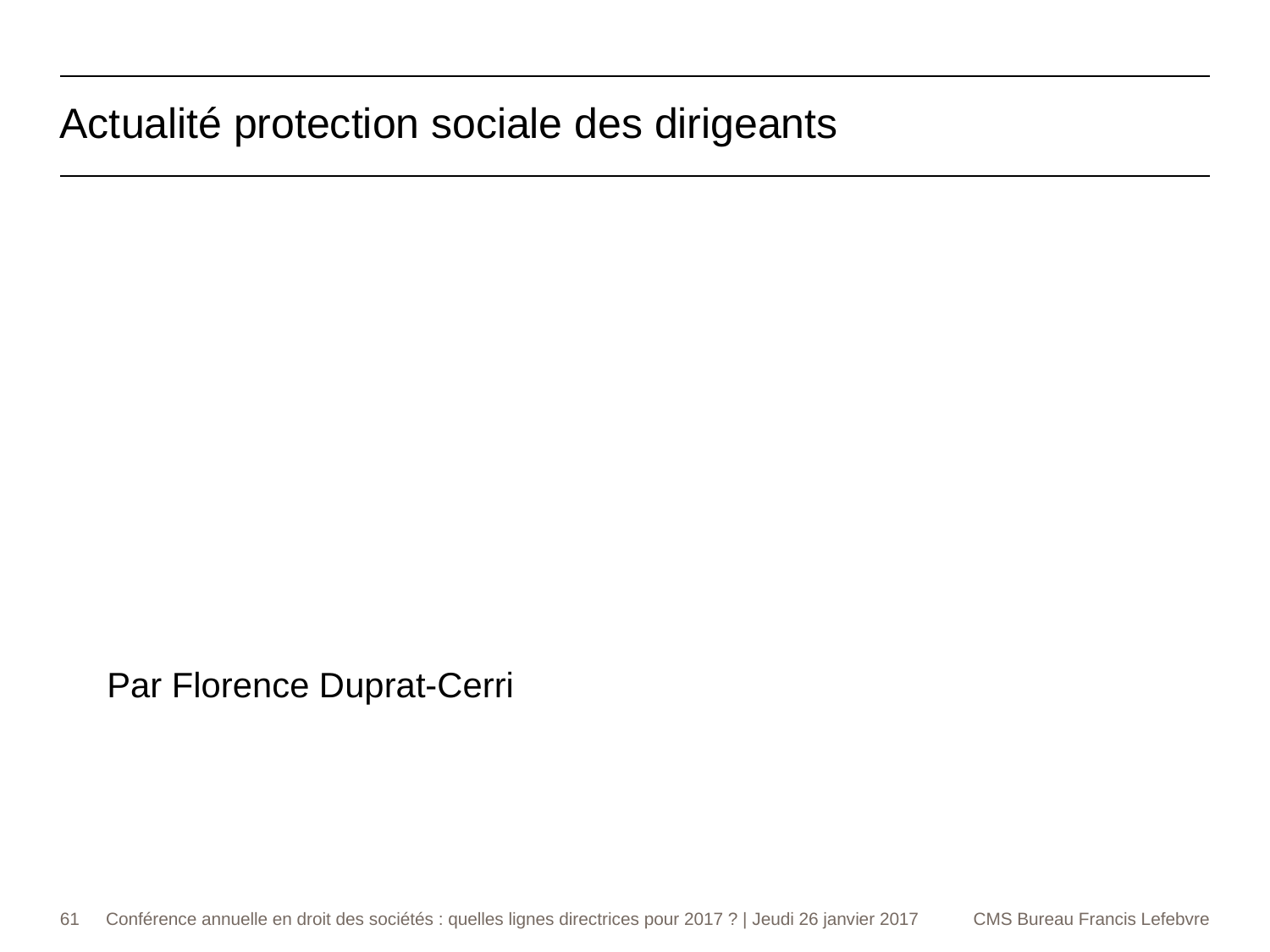

Actualité protection sociale des dirigeants
Par Florence Duprat-Cerri
61